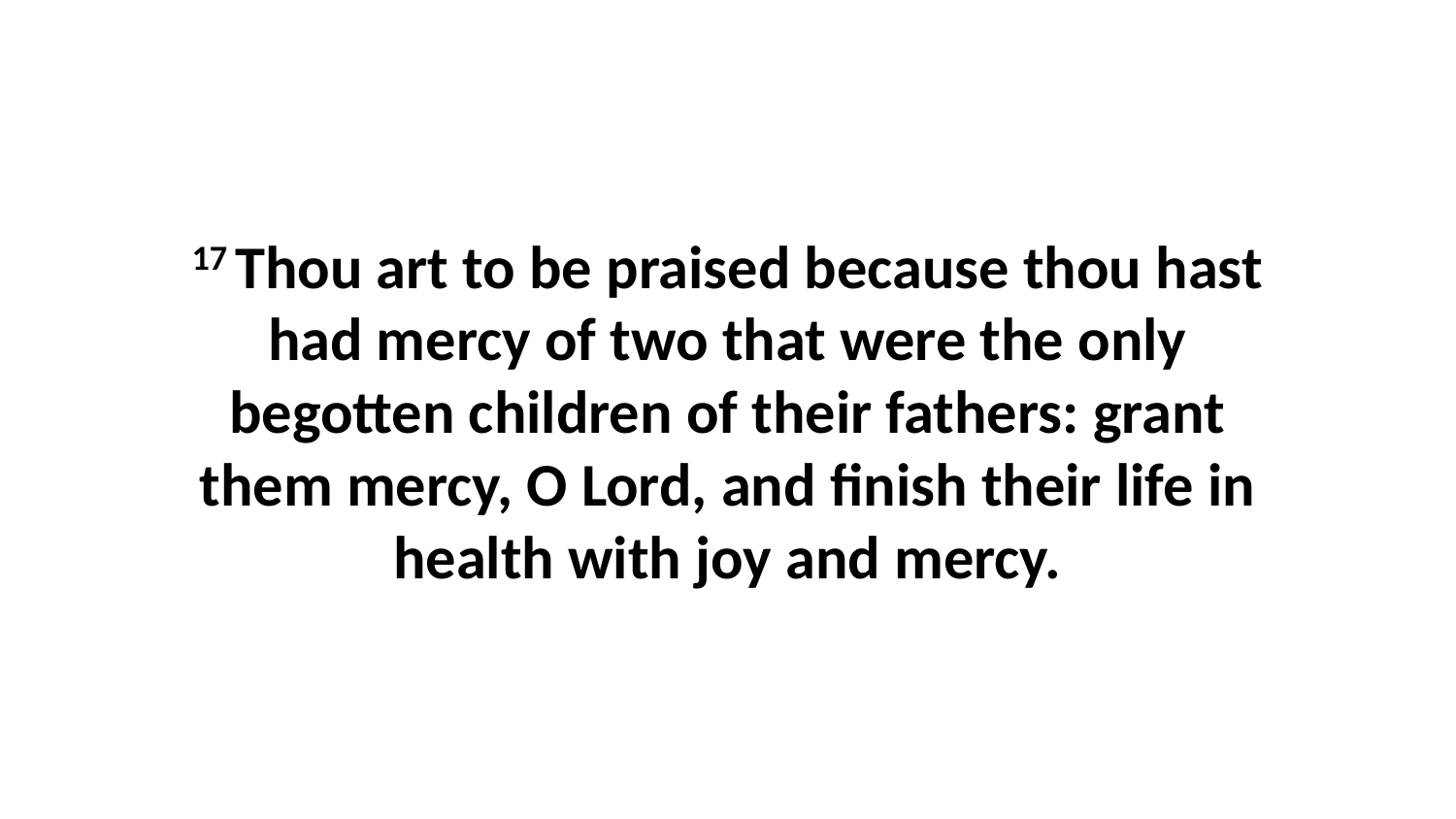

17 Thou art to be praised because thou hast had mercy of two that were the only begotten children of their fathers: grant them mercy, O Lord, and finish their life in health with joy and mercy.